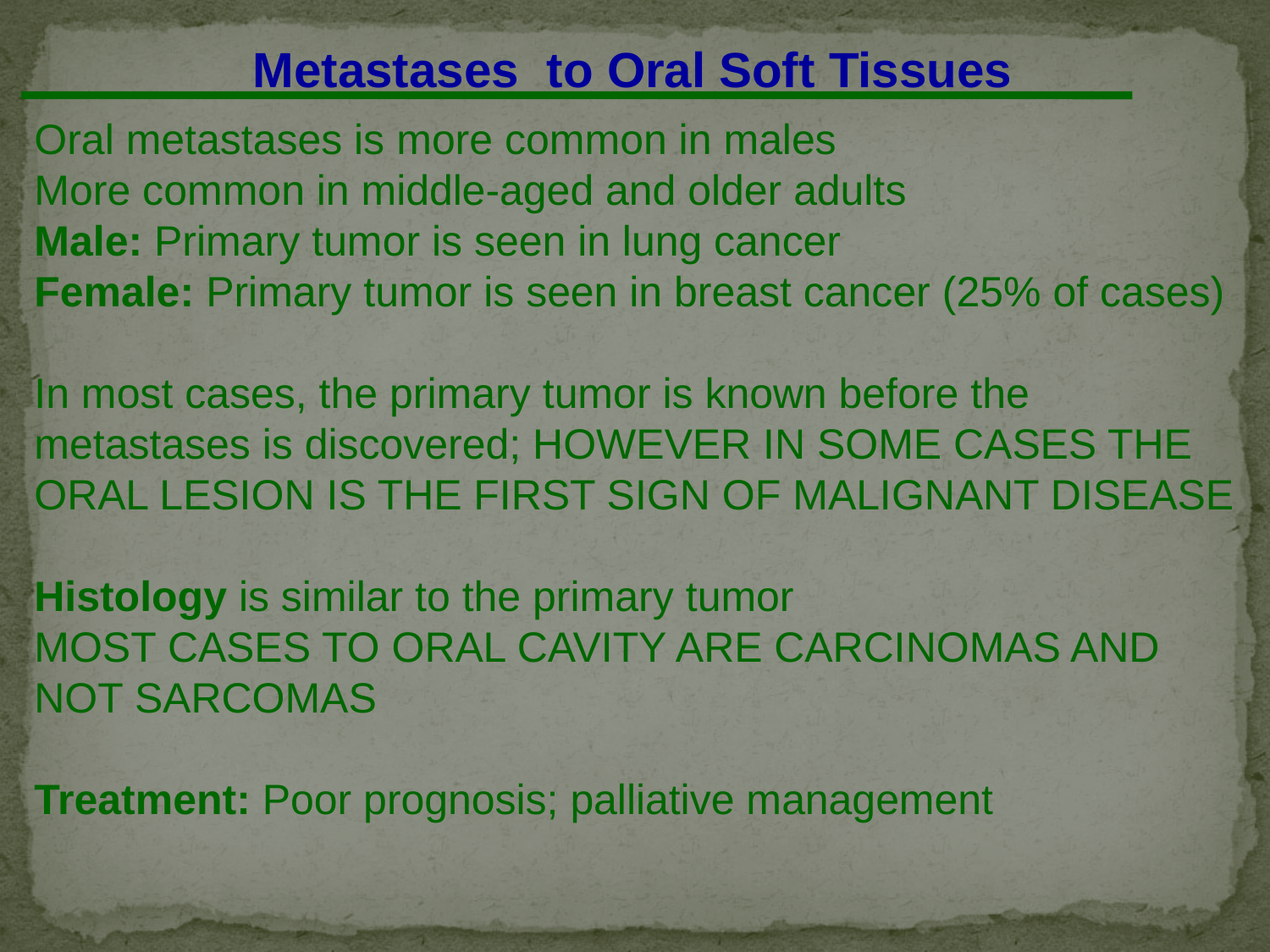

Metastases  to Oral Soft Tissues

Oral metastases is more common in males
More common in middle-aged and older adults
Male: Primary tumor is seen in lung cancer
Female: Primary tumor is seen in breast cancer (25% of cases)

In most cases, the primary tumor is known before the
metastases is discovered; HOWEVER IN SOME CASES THE
ORAL LESION IS THE FIRST SIGN OF MALIGNANT DISEASE

Histology is similar to the primary tumor
MOST CASES TO ORAL CAVITY ARE CARCINOMAS AND
NOT SARCOMAS

Treatment: Poor prognosis; palliative management